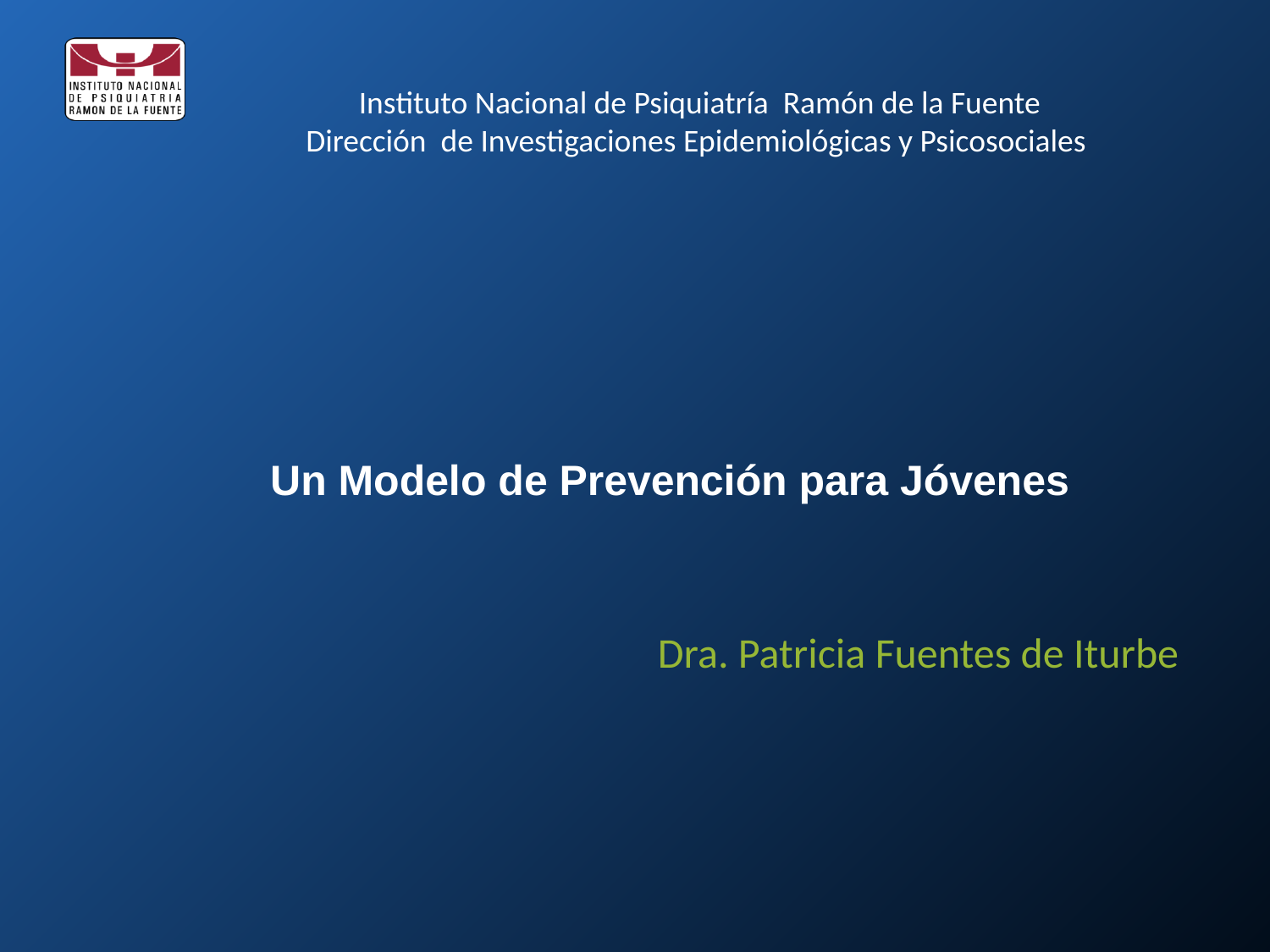

Instituto Nacional de Psiquiatría  Ramón de la Fuente
Dirección  de Investigaciones Epidemiológicas y Psicosociales
# Un Modelo de Prevención para Jóvenes
Dra. Patricia Fuentes de Iturbe